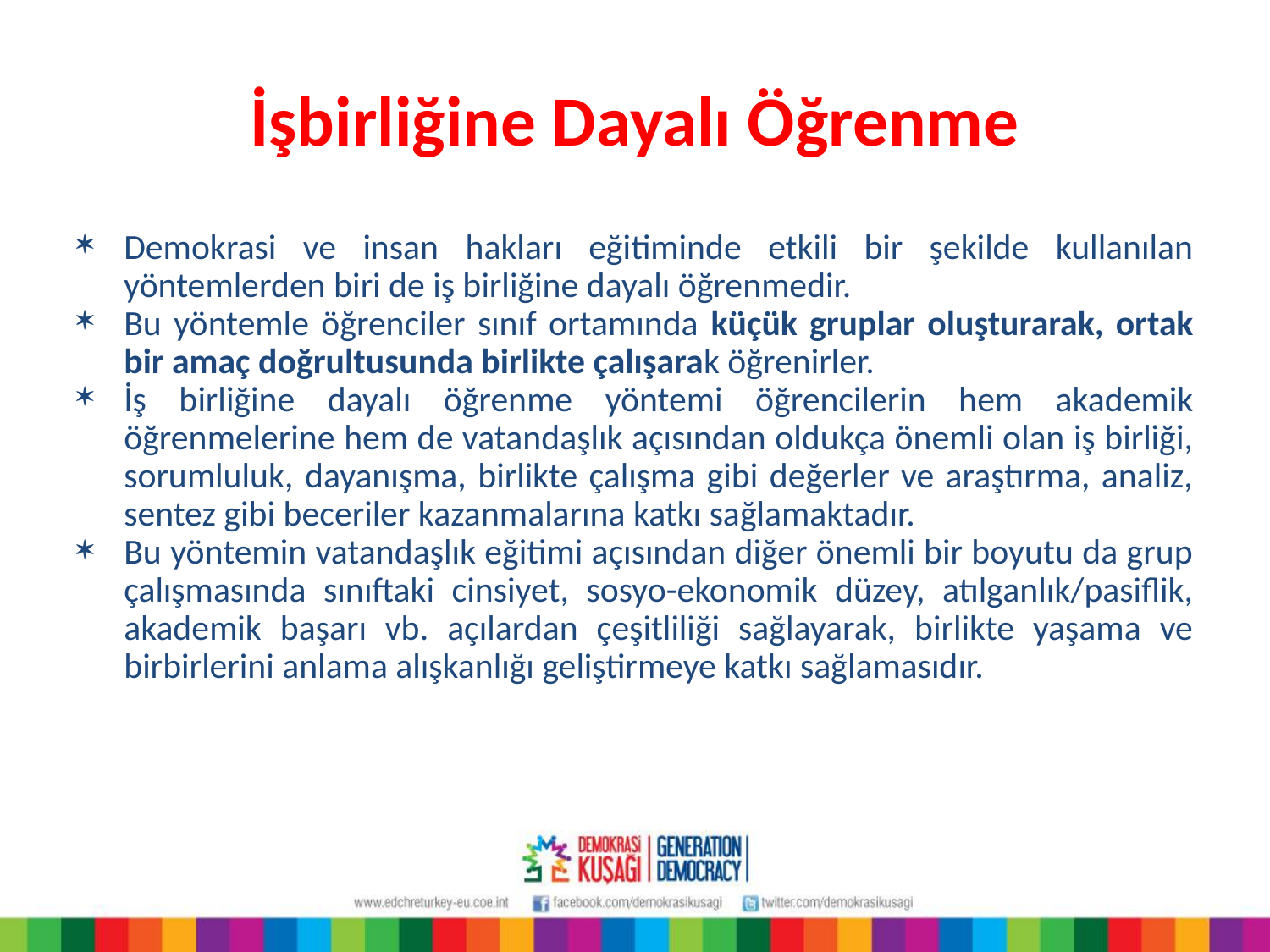

# İşbirliğine Dayalı Öğrenme
Demokrasi ve insan hakları eğitiminde etkili bir şekilde kullanılan yöntemlerden biri de iş birliğine dayalı öğrenmedir.
Bu yöntemle öğrenciler sınıf ortamında küçük gruplar oluşturarak, ortak bir amaç doğrultusunda birlikte çalışarak öğrenirler.
İş birliğine dayalı öğrenme yöntemi öğrencilerin hem akademik öğrenmelerine hem de vatandaşlık açısından oldukça önemli olan iş birliği, sorumluluk, dayanışma, birlikte çalışma gibi değerler ve araştırma, analiz, sentez gibi beceriler kazanmalarına katkı sağlamaktadır.
Bu yöntemin vatandaşlık eğitimi açısından diğer önemli bir boyutu da grup çalışmasında sınıftaki cinsiyet, sosyo-ekonomik düzey, atılganlık/pasiflik, akademik başarı vb. açılardan çeşitliliği sağlayarak, birlikte yaşama ve birbirlerini anlama alışkanlığı geliştirmeye katkı sağlamasıdır.